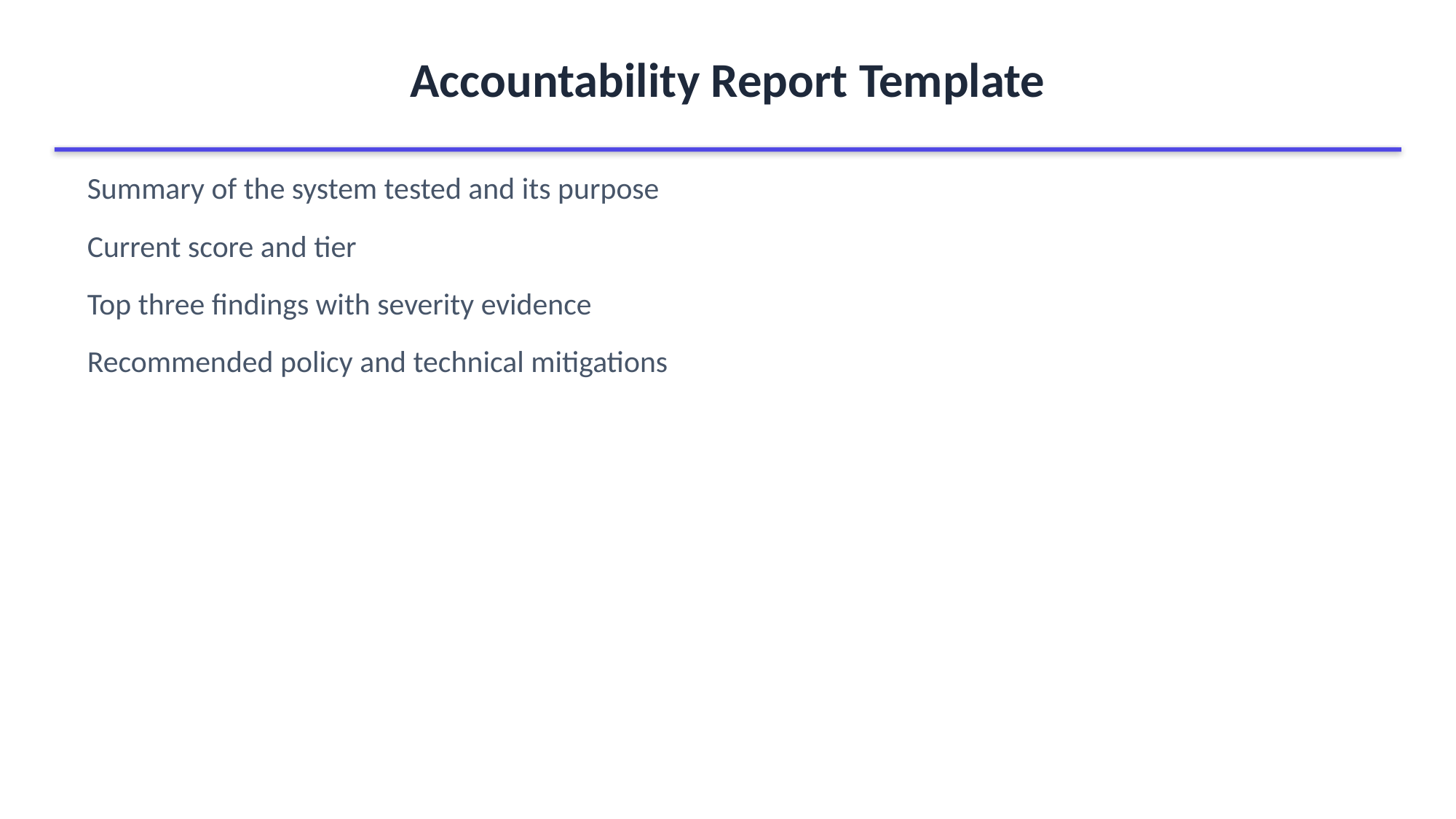

Accountability Report Template

Summary of the system tested and its purpose
Current score and tier
Top three findings with severity evidence
Recommended policy and technical mitigations